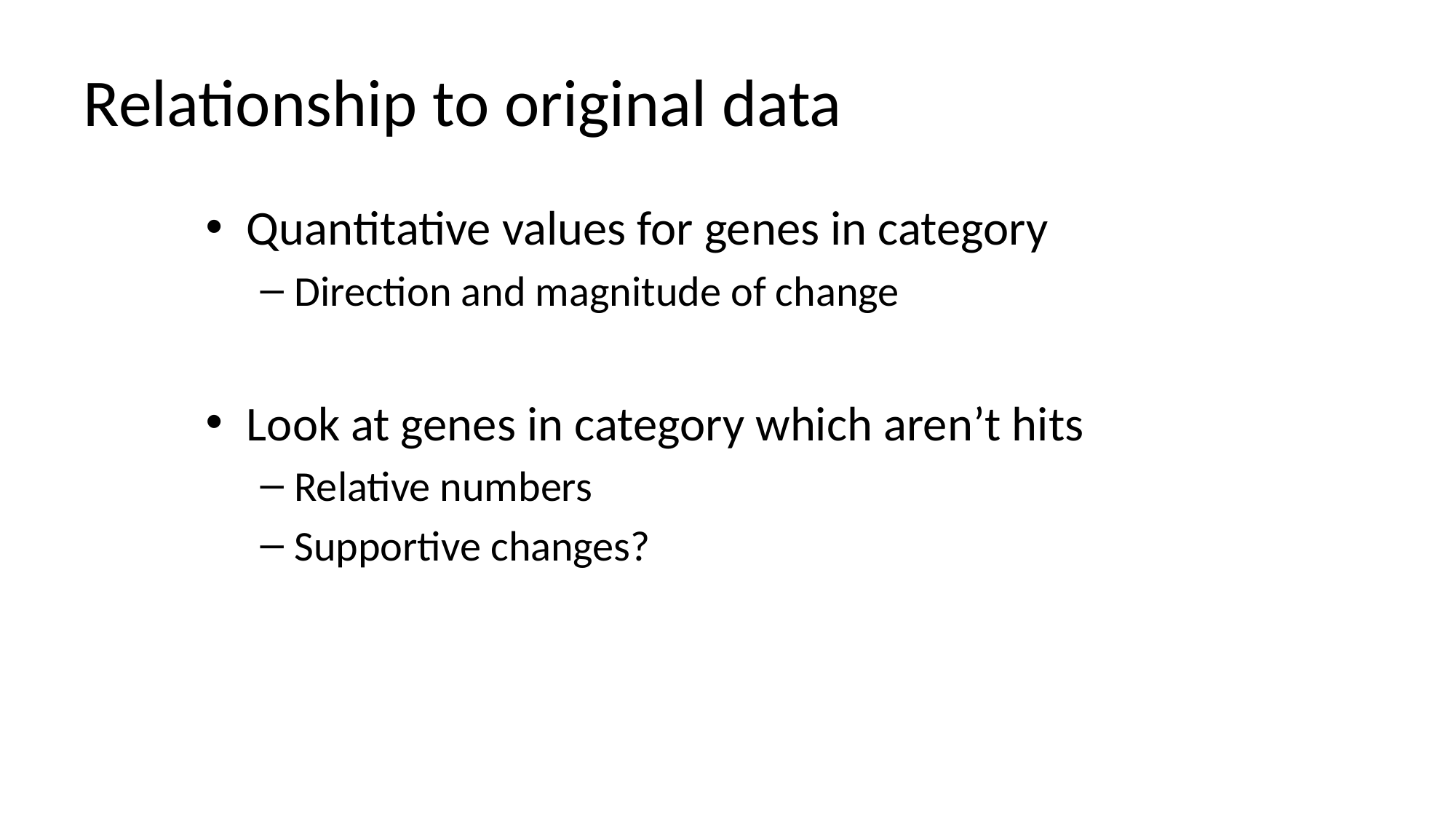

# Relationship to original data
Quantitative values for genes in category
Direction and magnitude of change

Look at genes in category which aren’t hits
Relative numbers
Supportive changes?